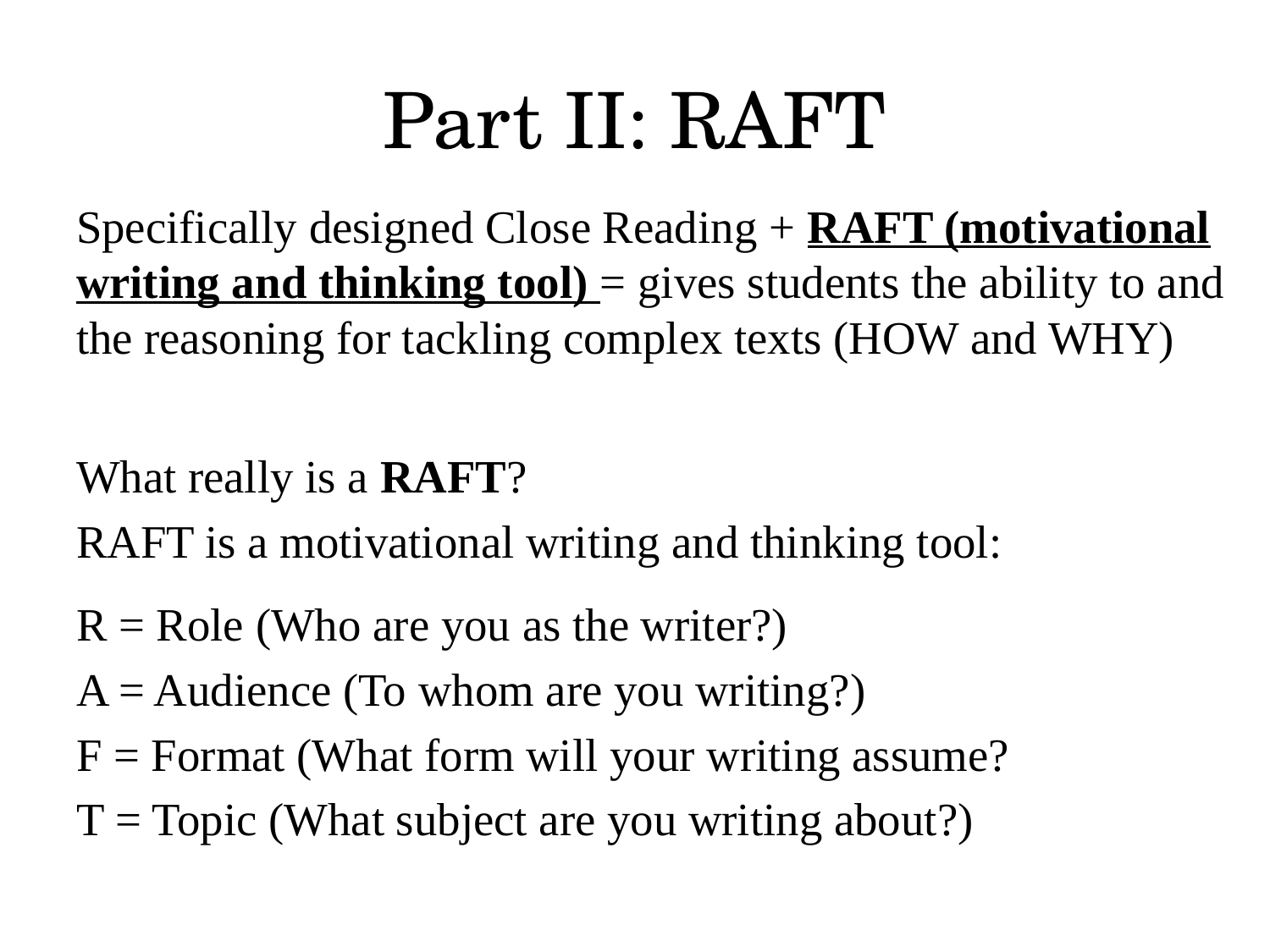

# Part II: RAFT
Specifically designed Close Reading + RAFT (motivational writing and thinking tool) = gives students the ability to and the reasoning for tackling complex texts (HOW and WHY)

What really is a RAFT?
RAFT is a motivational writing and thinking tool:

R = Role (Who are you as the writer?)
A = Audience (To whom are you writing?)
F = Format (What form will your writing assume?
T = Topic (What subject are you writing about?)